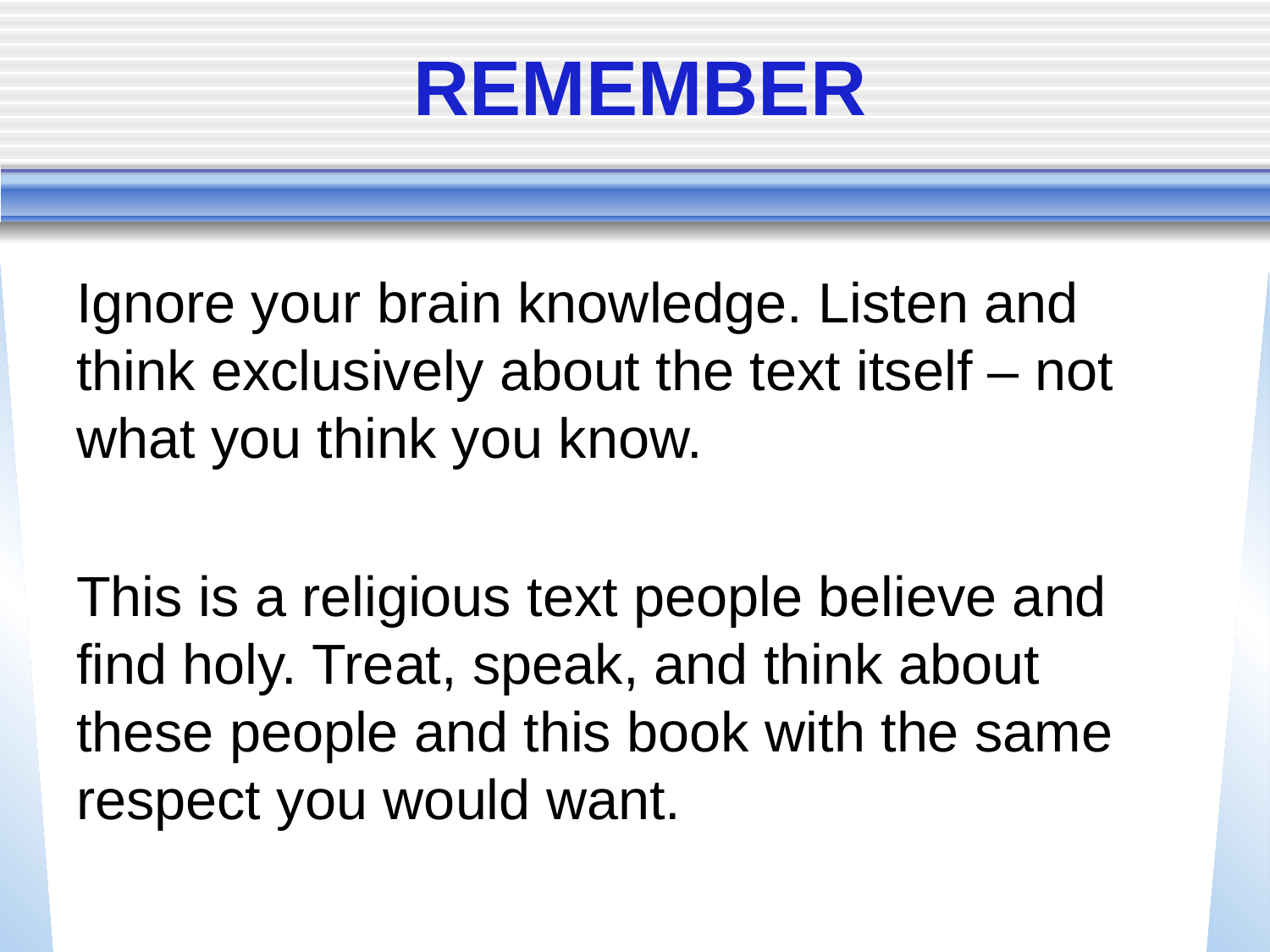

# REMEMBER
Ignore your brain knowledge. Listen and think exclusively about the text itself – not what you think you know.

This is a religious text people believe and find holy. Treat, speak, and think about these people and this book with the same respect you would want.